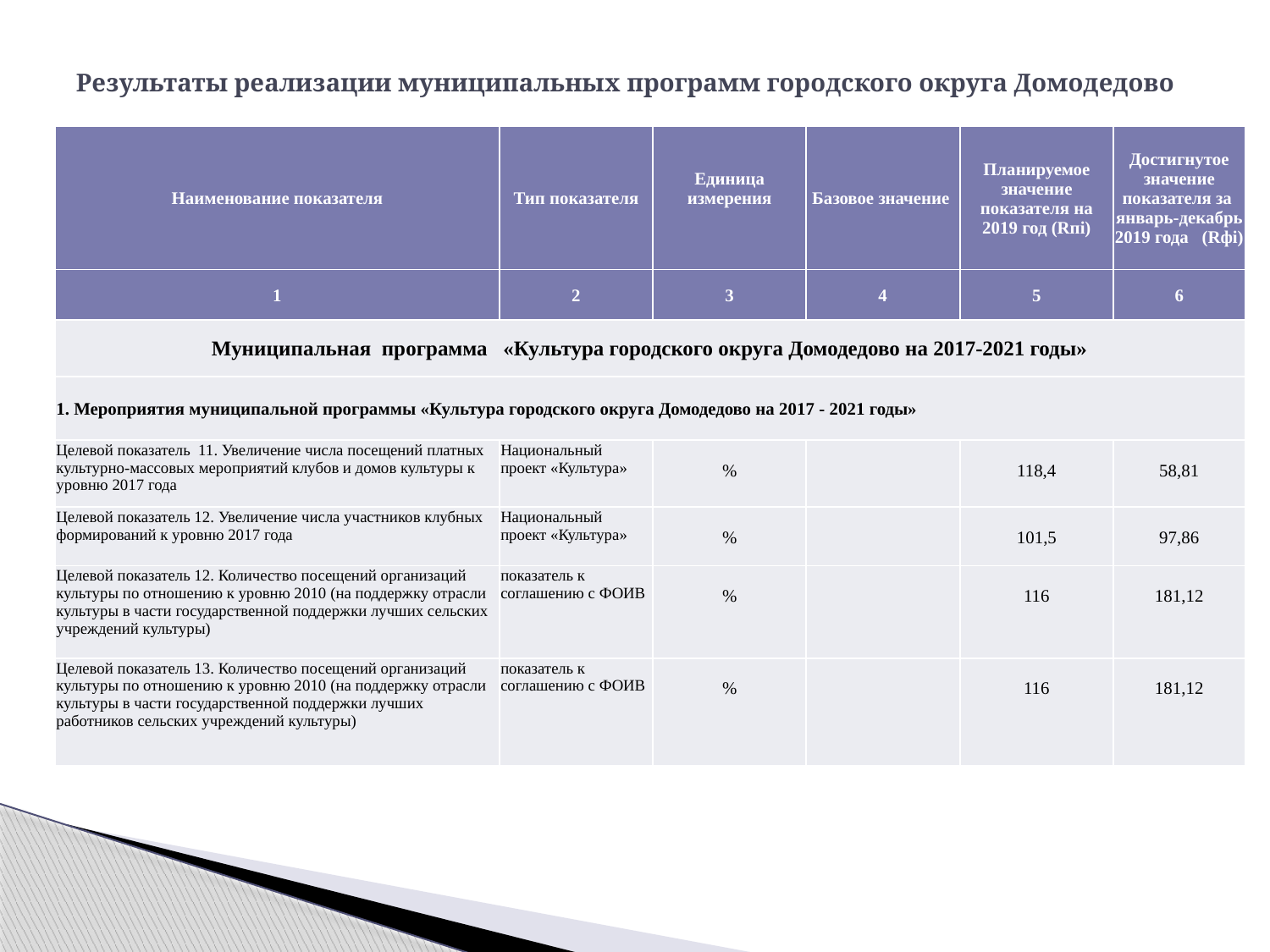

# Результаты реализации муниципальных программ городского округа Домодедово
| Наименование показателя | Тип показателя | Единица измерения | Базовое значение | Планируемое значение показателя на 2019 год (Rпi) | Достигнутое значение показателя за январь-декабрь 2019 года (Rфi) |
| --- | --- | --- | --- | --- | --- |
| 1 | 2 | 3 | 4 | 5 | 6 |
| Муниципальная программа «Культура городского округа Домодедово на 2017-2021 годы» |  |  |  |  |  |
| 1. Мероприятия муниципальной программы «Культура городского округа Домодедово на 2017 - 2021 годы» |  |  |  |  |  |
| Целевой показатель 11. Увеличение числа посещений платных культурно-массовых мероприятий клубов и домов культуры к уровню 2017 года | Национальный проект «Культура» | % |  | 118,4 | 58,81 |
| Целевой показатель 12. Увеличение числа участников клубных формирований к уровню 2017 года | Национальный проект «Культура» | % |  | 101,5 | 97,86 |
| Целевой показатель 12. Количество посещений организаций культуры по отношению к уровню 2010 (на поддержку отрасли культуры в части государственной поддержки лучших сельских учреждений культуры) | показатель к соглашению с ФОИВ | % |  | 116 | 181,12 |
| Целевой показатель 13. Количество посещений организаций культуры по отношению к уровню 2010 (на поддержку отрасли культуры в части государственной поддержки лучших работников сельских учреждений культуры) | показатель к соглашению с ФОИВ | % |  | 116 | 181,12 |